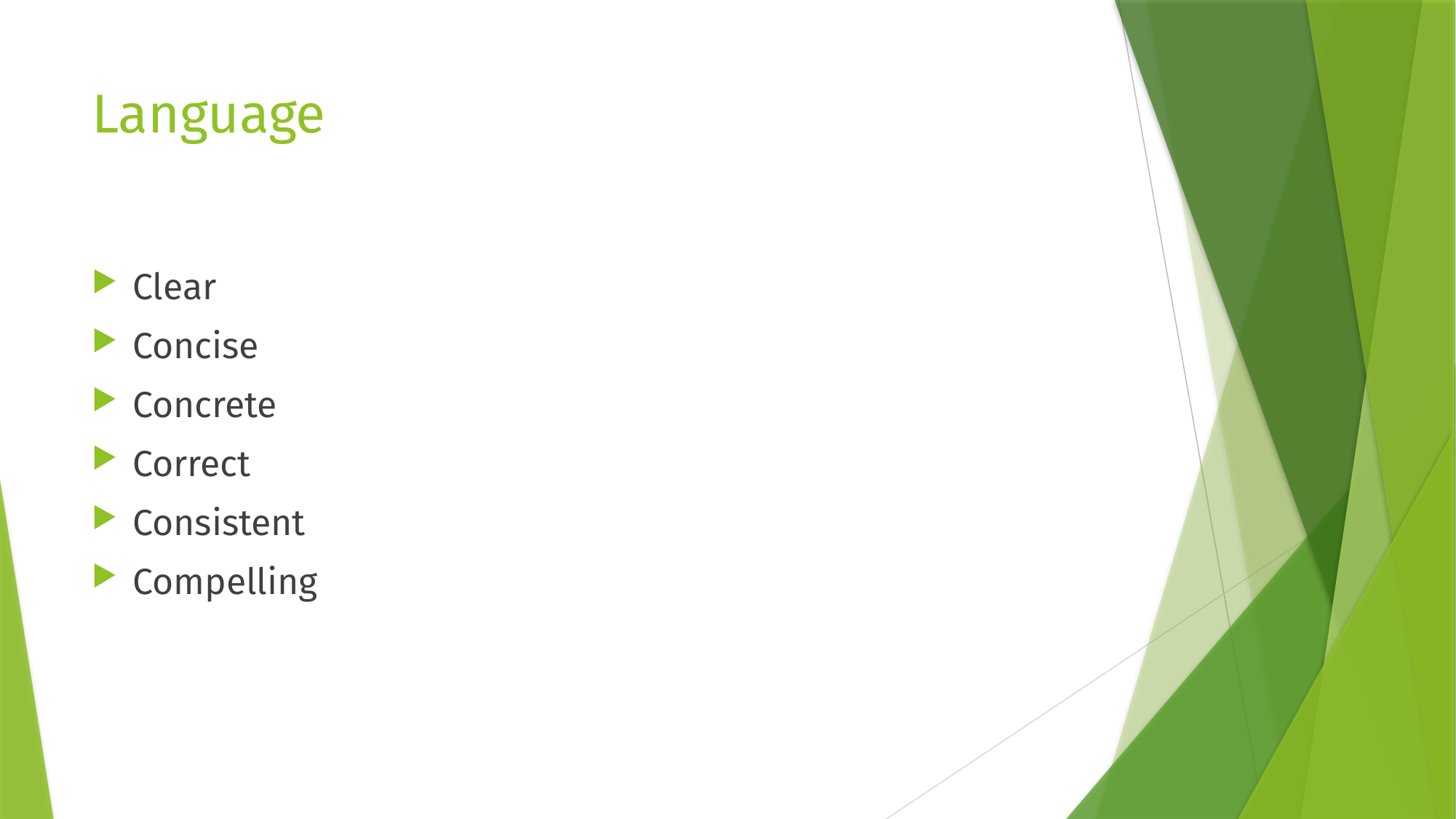

# Language
Clear
Concise
Concrete
Correct
Consistent
Compelling